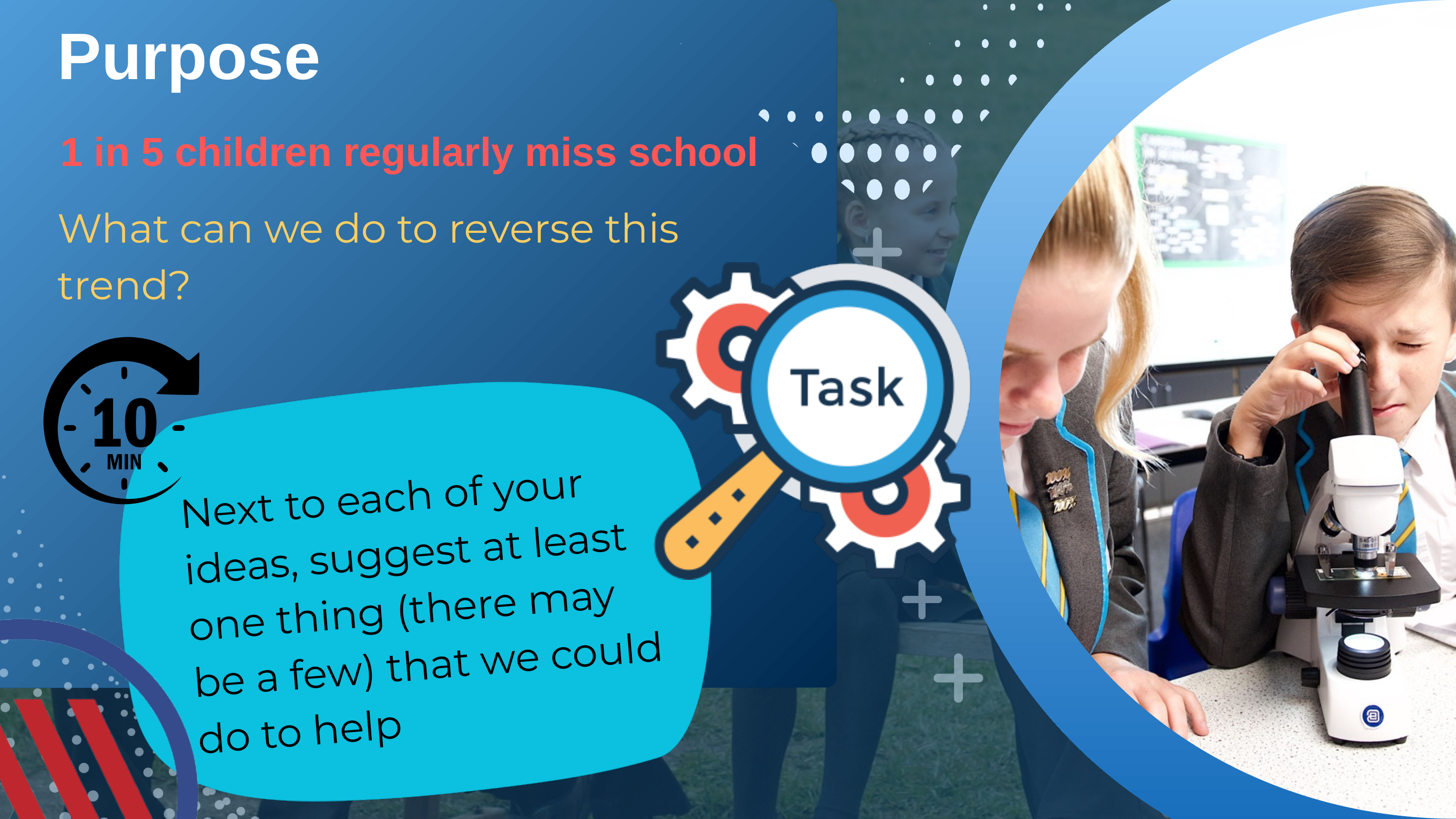

Purpose
1 in 5 children regularly miss school
What can we do to reverse this trend?

Next to each of your ideas, suggest at least one thing (there may be a few) that we could do to help